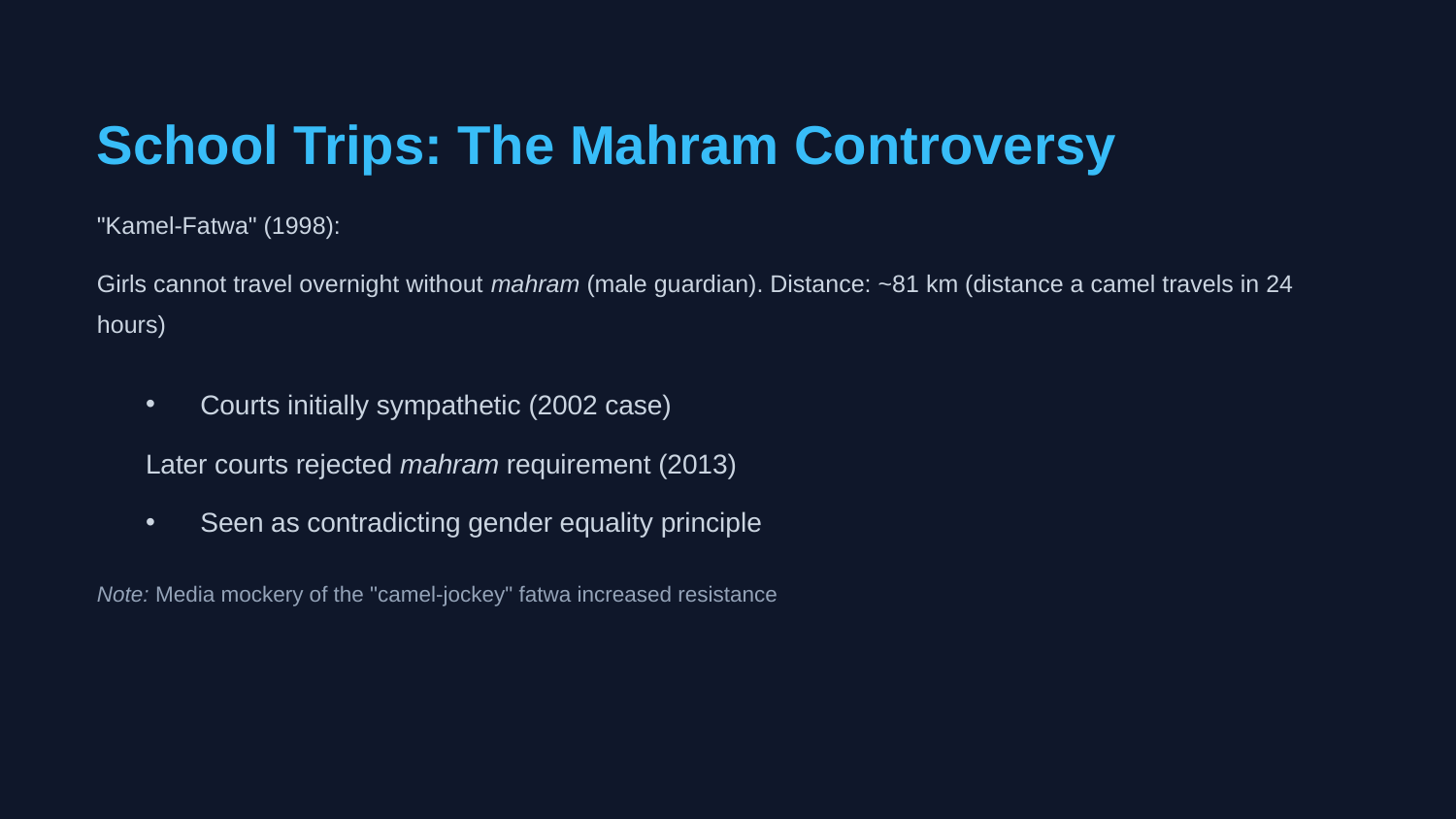

School Trips: The Mahram Controversy
"Kamel-Fatwa" (1998):
Girls cannot travel overnight without mahram (male guardian). Distance: ~81 km (distance a camel travels in 24 hours)
Courts initially sympathetic (2002 case)
Later courts rejected mahram requirement (2013)
Seen as contradicting gender equality principle
Note: Media mockery of the "camel-jockey" fatwa increased resistance